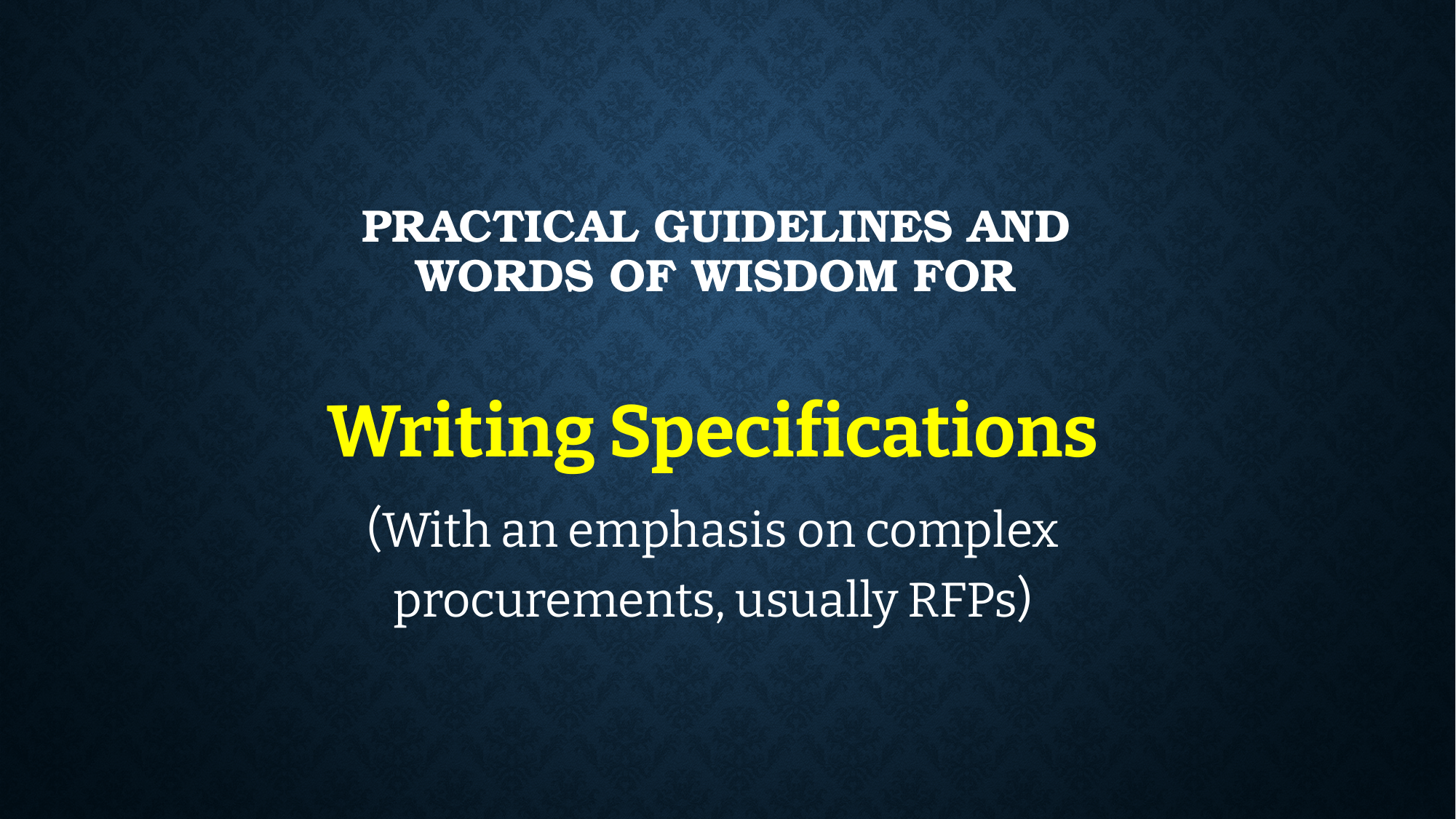

# Practical guidelines and words of wisdom for
Writing Specifications
(With an emphasis on complex procurements, usually RFPs)